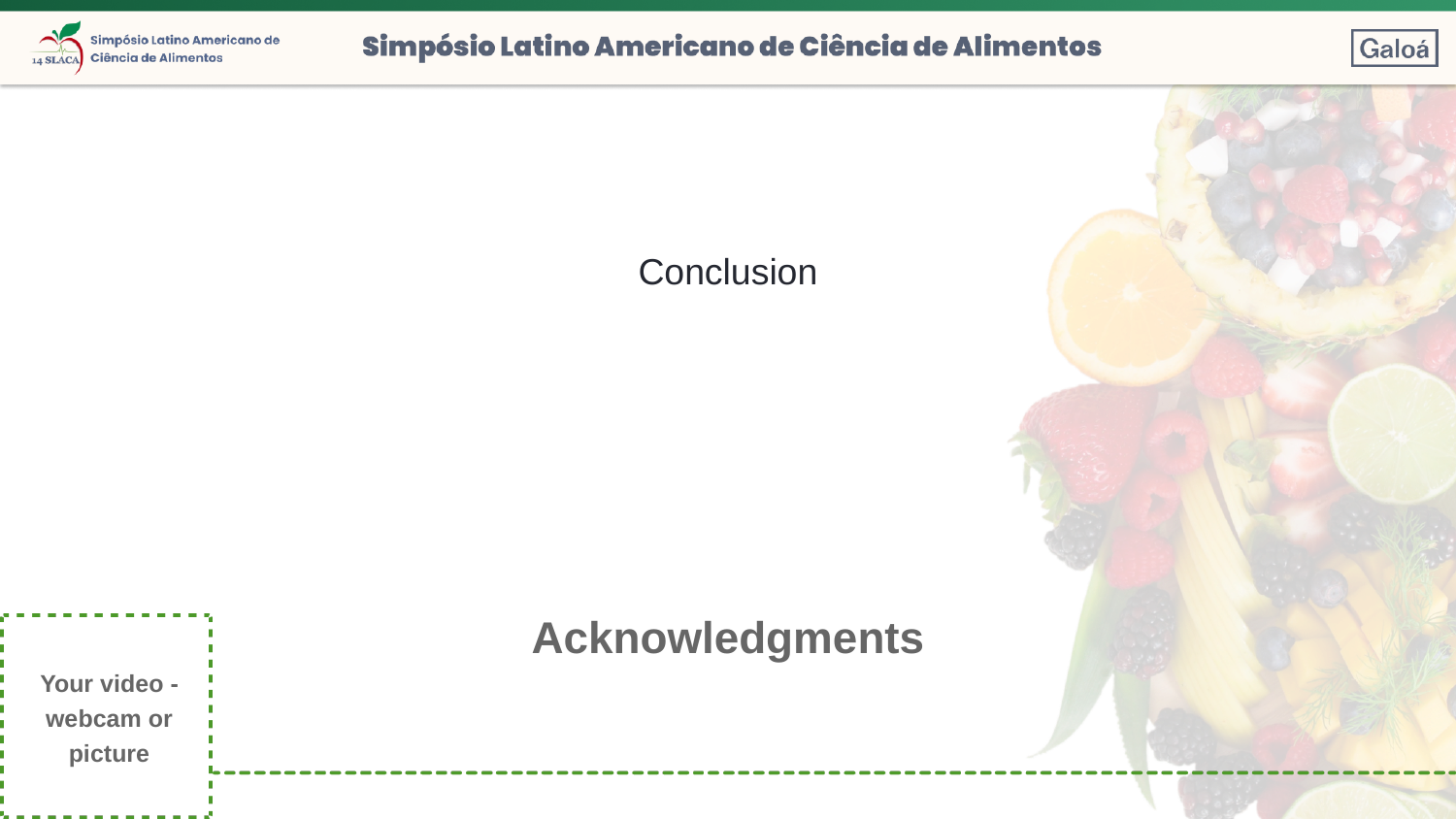

Conclusion
Acknowledgments
Your video - webcam or picture